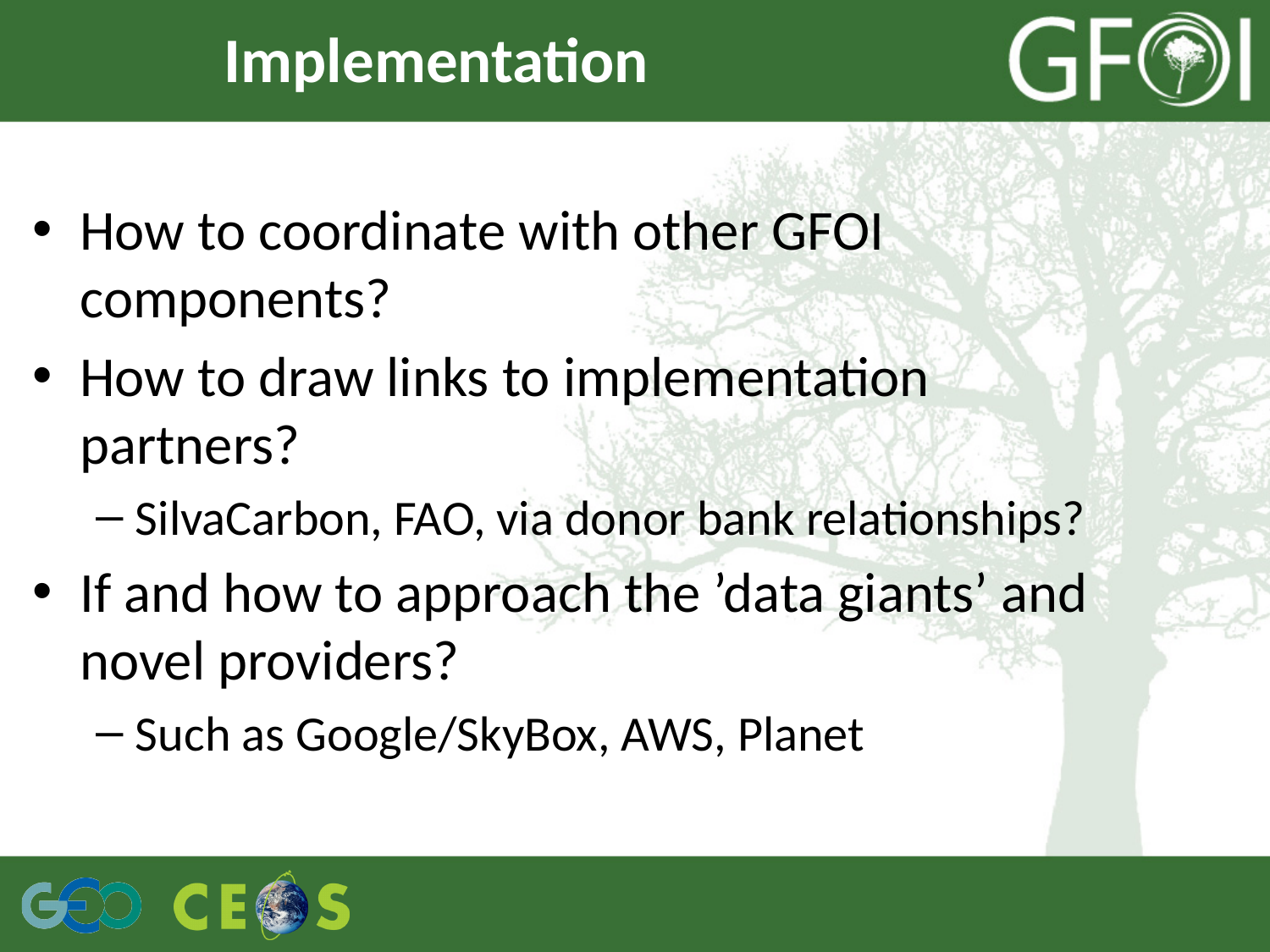

# Implementation
How to coordinate with other GFOI components?
How to draw links to implementation partners?
SilvaCarbon, FAO, via donor bank relationships?
If and how to approach the ’data giants’ and novel providers?
Such as Google/SkyBox, AWS, Planet